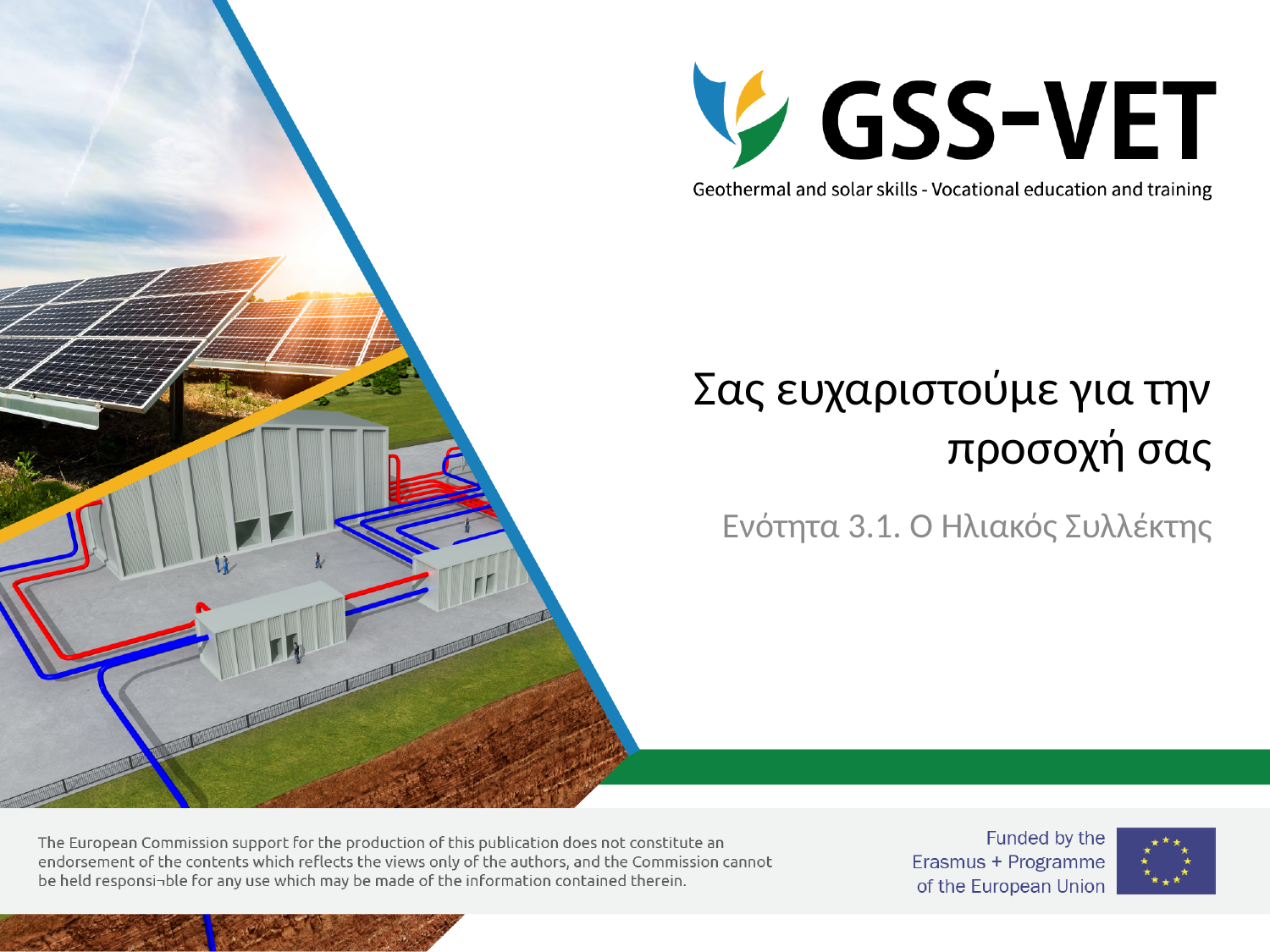

# Σας ευχαριστούμε για την προσοχή σας
Ενότητα 3.1. Ο Ηλιακός Συλλέκτης